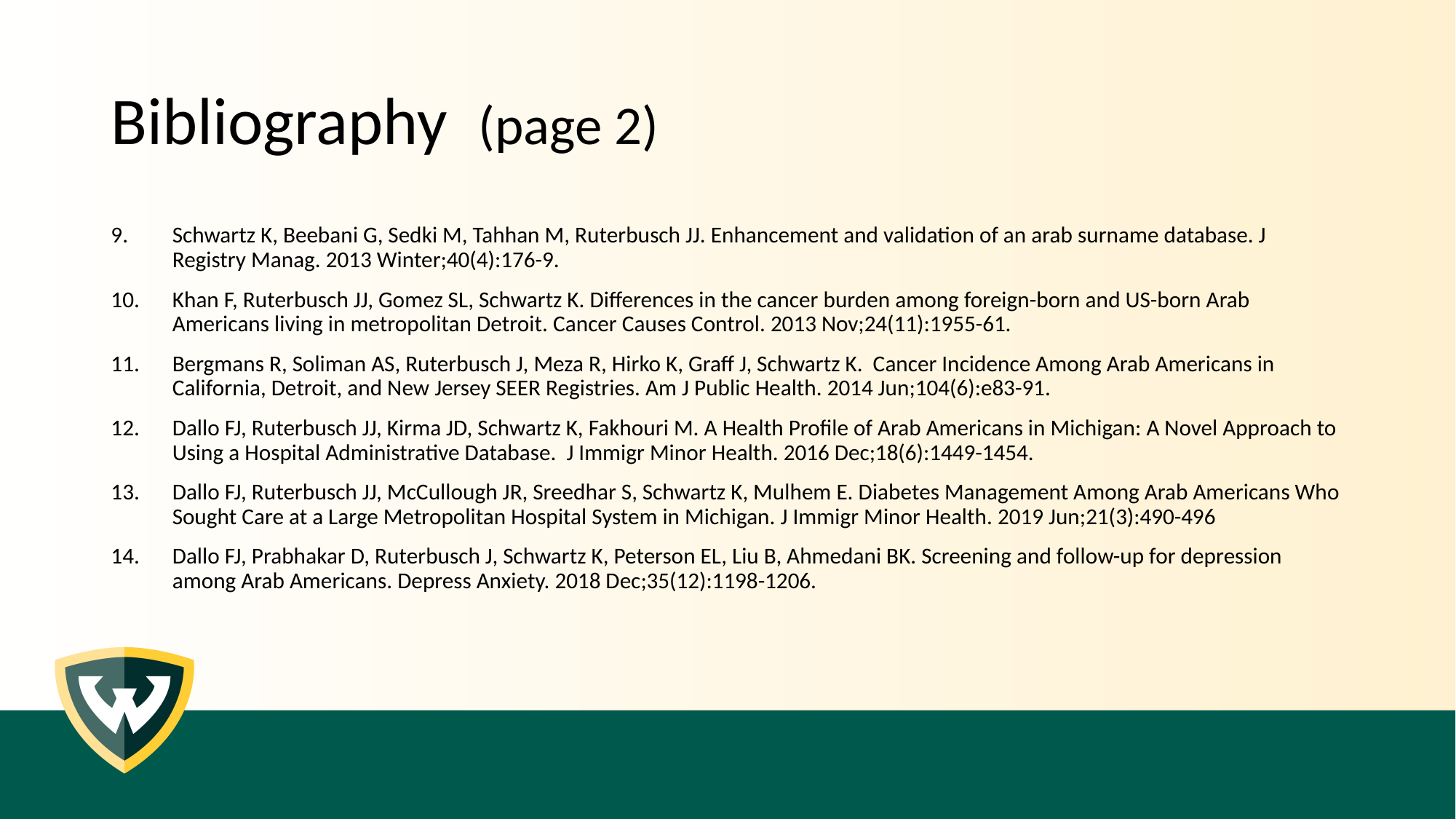

# Bibliography  (page 2)
Schwartz K, Beebani G, Sedki M, Tahhan M, Ruterbusch JJ. Enhancement and validation of an arab surname database. J Registry Manag. 2013 Winter;40(4):176-9.
Khan F, Ruterbusch JJ, Gomez SL, Schwartz K. Differences in the cancer burden among foreign-born and US-born Arab Americans living in metropolitan Detroit. Cancer Causes Control. 2013 Nov;24(11):1955-61.
Bergmans R, Soliman AS, Ruterbusch J, Meza R, Hirko K, Graff J, Schwartz K.  Cancer Incidence Among Arab Americans in California, Detroit, and New Jersey SEER Registries. Am J Public Health. 2014 Jun;104(6):e83-91.
Dallo FJ, Ruterbusch JJ, Kirma JD, Schwartz K, Fakhouri M. A Health Profile of Arab Americans in Michigan: A Novel Approach to Using a Hospital Administrative Database.  J Immigr Minor Health. 2016 Dec;18(6):1449-1454.
Dallo FJ, Ruterbusch JJ, McCullough JR, Sreedhar S, Schwartz K, Mulhem E. Diabetes Management Among Arab Americans Who Sought Care at a Large Metropolitan Hospital System in Michigan. J Immigr Minor Health. 2019 Jun;21(3):490-496
Dallo FJ, Prabhakar D, Ruterbusch J, Schwartz K, Peterson EL, Liu B, Ahmedani BK. Screening and follow-up for depression among Arab Americans. Depress Anxiety. 2018 Dec;35(12):1198-1206.